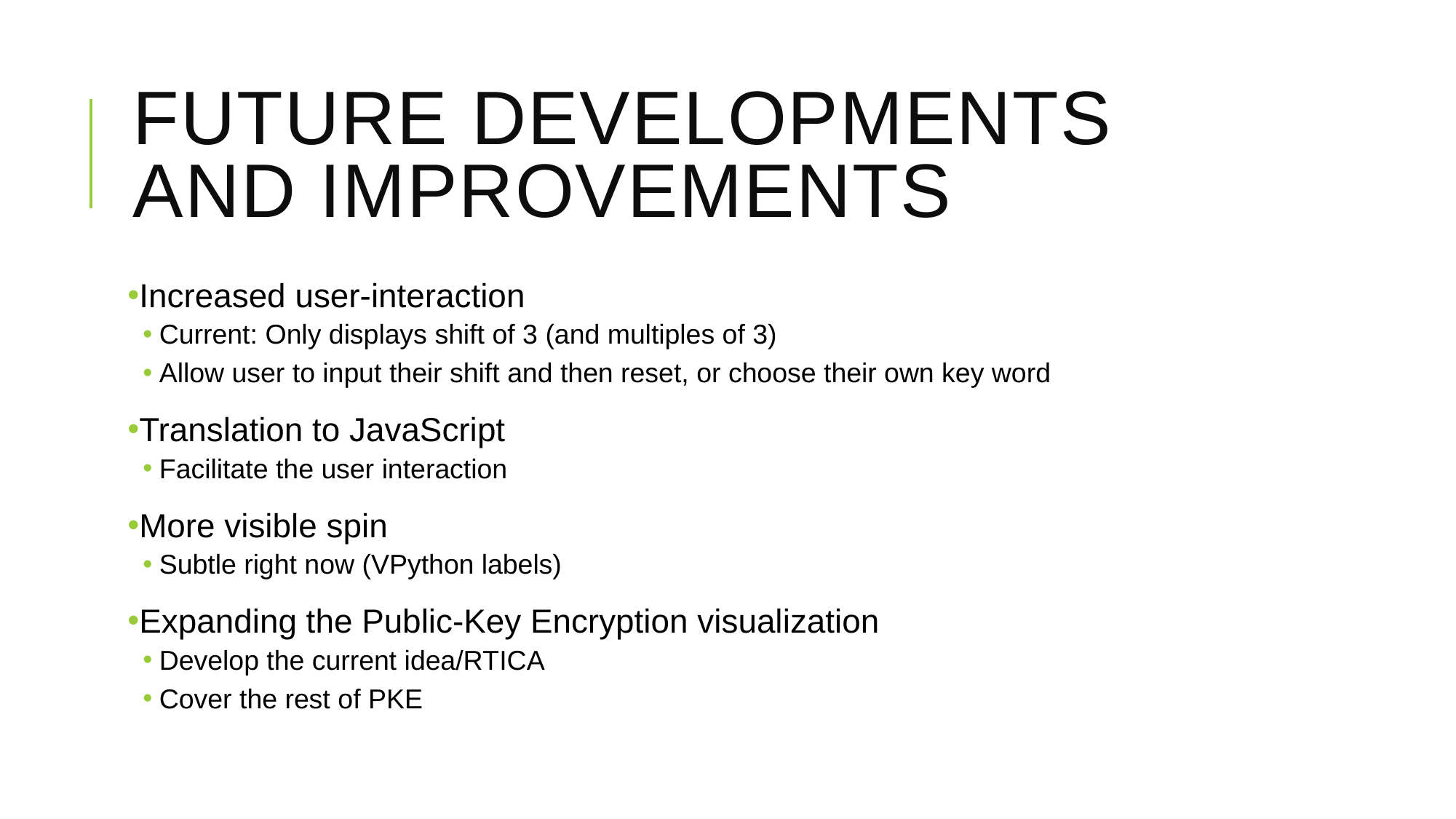

# Future Developments and Improvements
Increased user-interaction
Current: Only displays shift of 3 (and multiples of 3)
Allow user to input their shift and then reset, or choose their own key word
Translation to JavaScript
Facilitate the user interaction
More visible spin
Subtle right now (VPython labels)
Expanding the Public-Key Encryption visualization
Develop the current idea/RTICA
Cover the rest of PKE